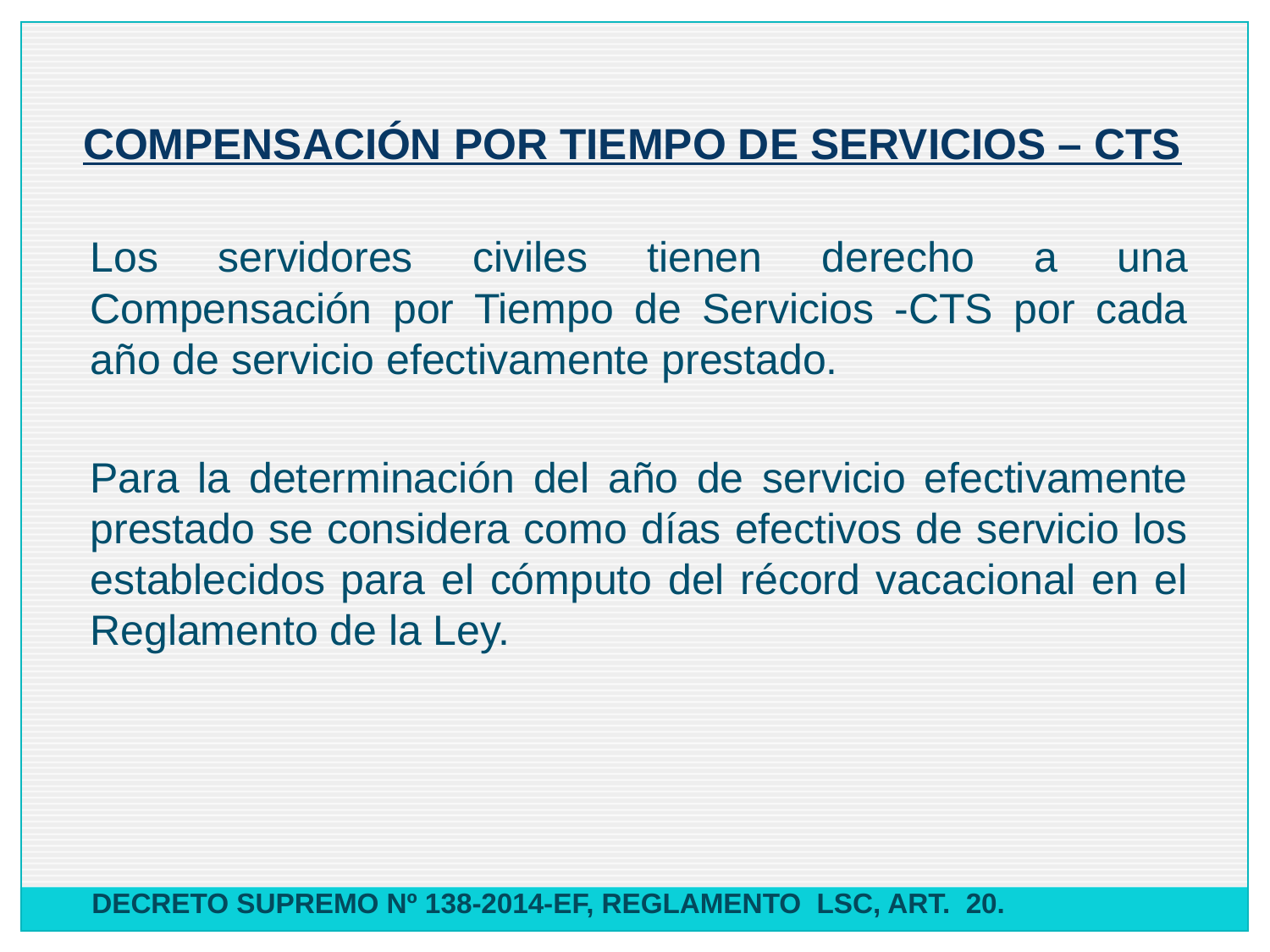

COMPENSACIÓN POR TIEMPO DE SERVICIOS – CTS
	Los servidores civiles tienen derecho a una Compensación por Tiempo de Servicios -CTS por cada año de servicio efectivamente prestado.

	Para la determinación del año de servicio efectivamente prestado se considera como días efectivos de servicio los establecidos para el cómputo del récord vacacional en el Reglamento de la Ley.
DECRETO SUPREMO Nº 138-2014-EF, REGLAMENTO  LSC, ART.  20.